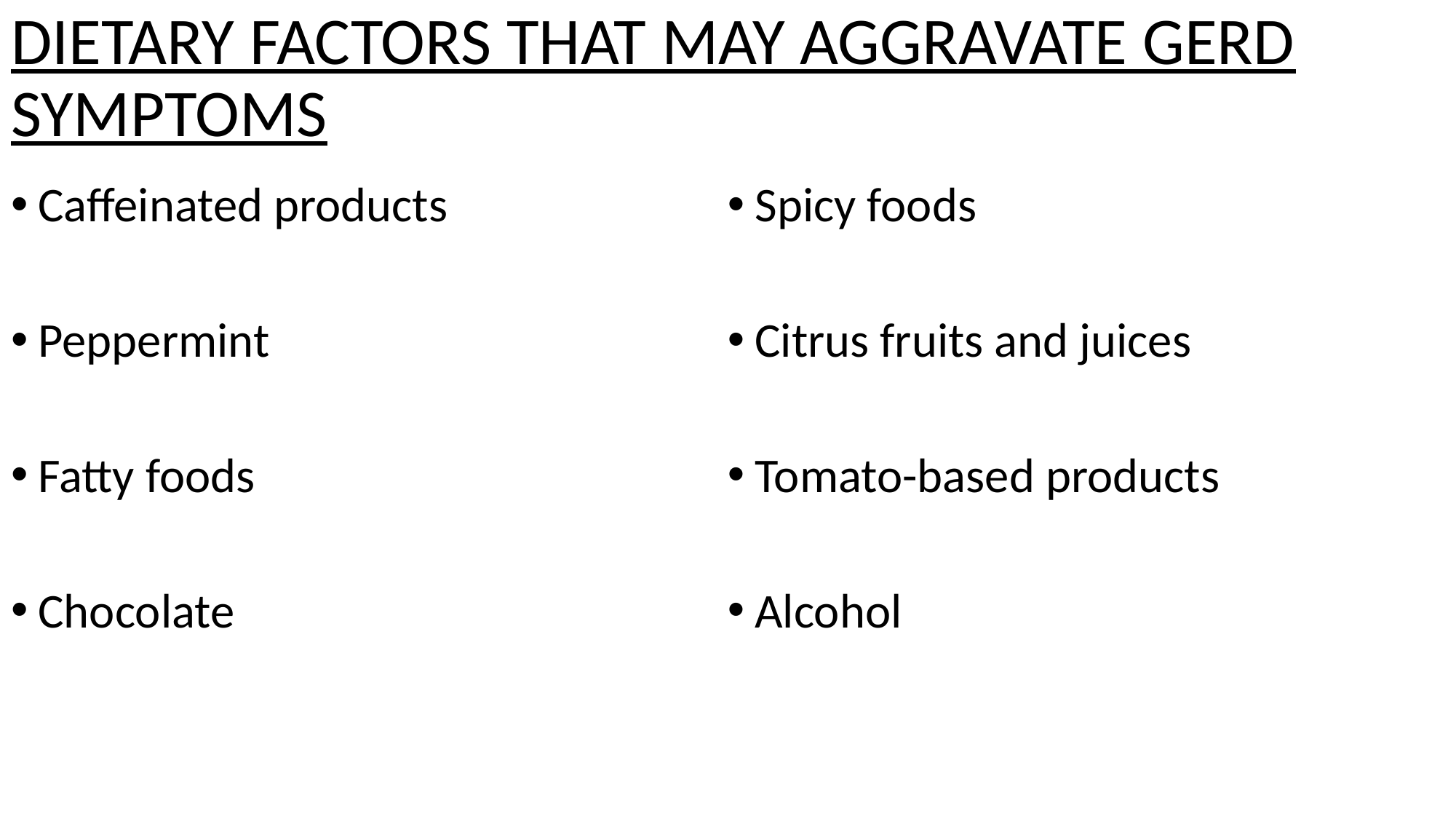

# DIETARY FACTORS THAT MAY AGGRAVATE GERD SYMPTOMS
Caffeinated products

Peppermint

Fatty foods

Chocolate

Spicy foods

Citrus fruits and juices

Tomato-based products

Alcohol